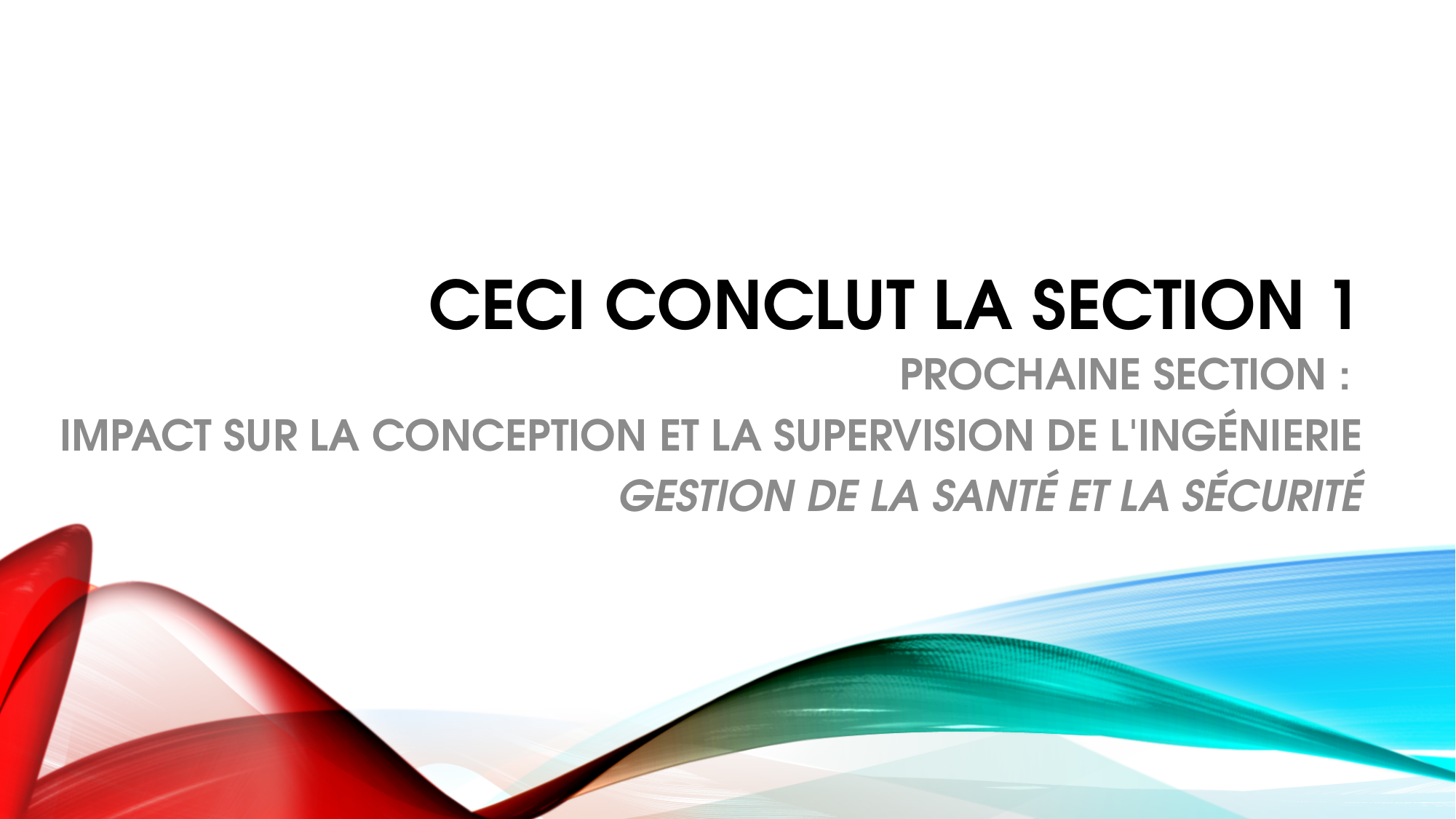

# Ceci conclut la section 1
PROCHAINE SECTION :
IMPACT SUR LA CONCEPTION ET LA SUPERVISION DE L'INGÉNIERIE
GESTION DE LA SANTÉ ET LA SÉCURITÉ